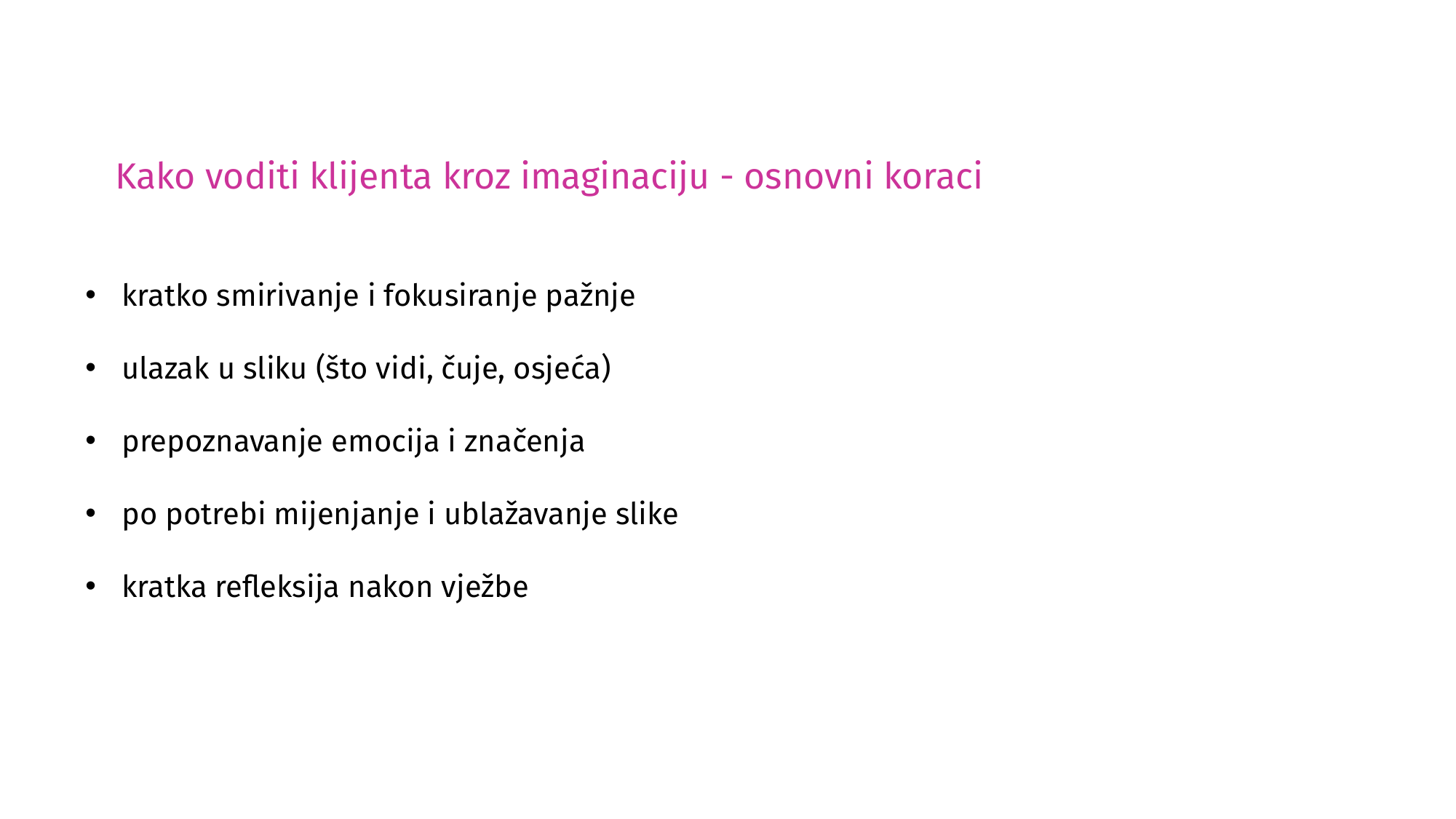

Kako voditi klijenta kroz imaginaciju - osnovni koraci

kratko smirivanje i fokusiranje pažnje

ulazak u sliku (što vidi, čuje, osjeća)

prepoznavanje emocija i značenja

po potrebi mijenjanje i ublažavanje slike

kratka refleksija nakon vježbe